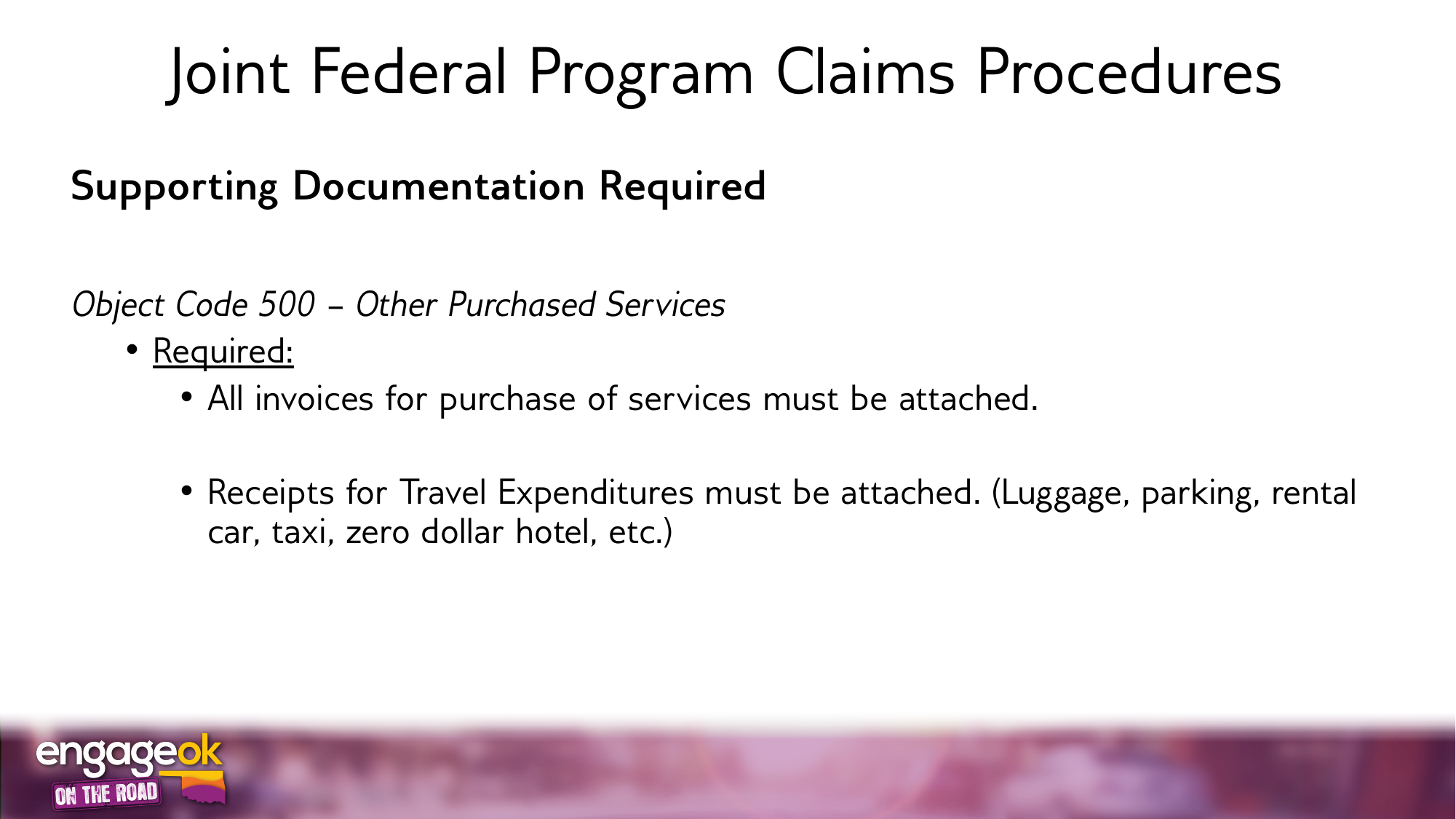

# Joint Federal Program Claims Procedures
Supporting Documentation Required

Object Code 500 – Other Purchased Services
Required:
All invoices for purchase of services must be attached.

Receipts for Travel Expenditures must be attached. (Luggage, parking, rental car, taxi, zero dollar hotel, etc.)